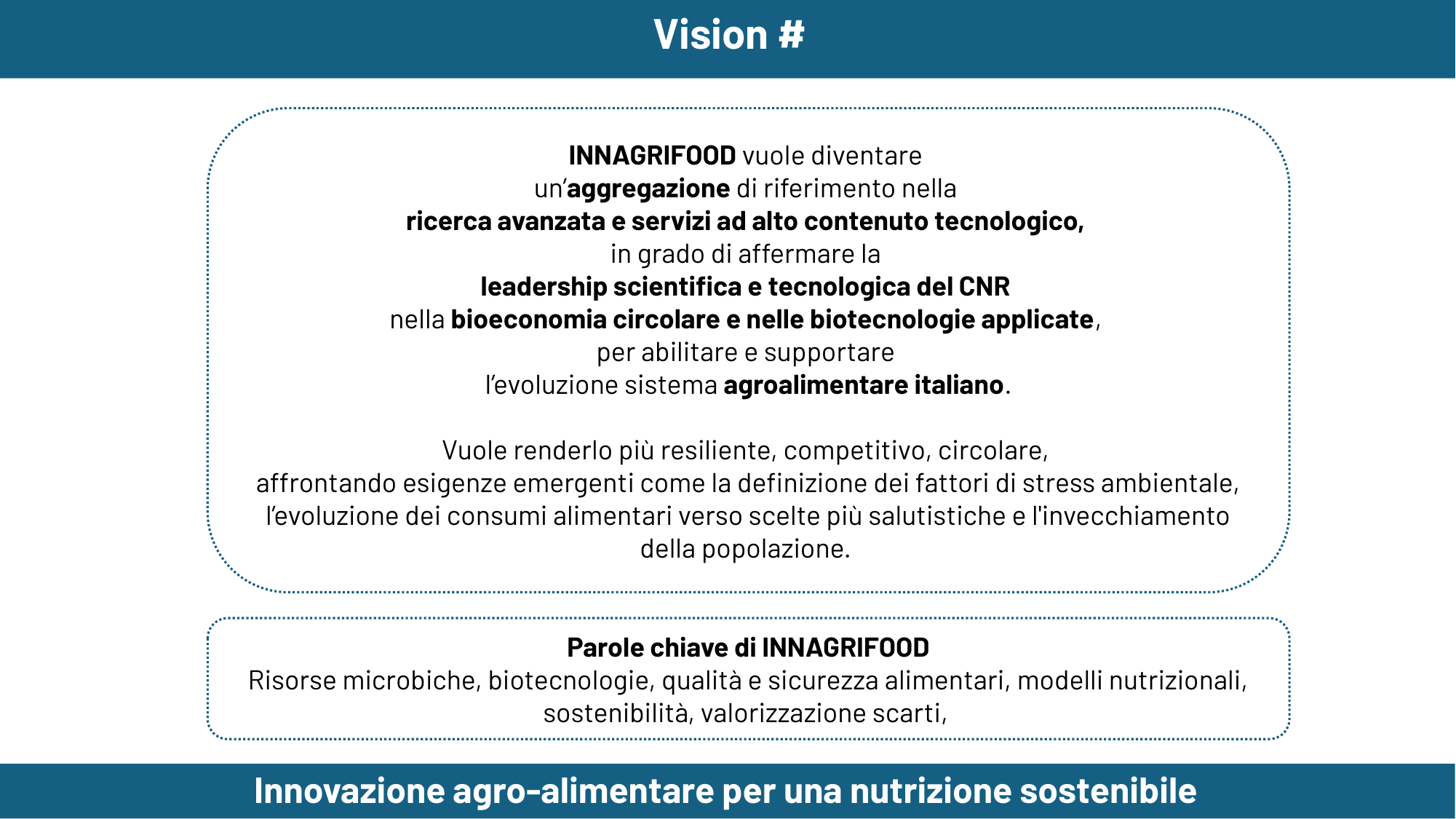

Vision #
INNAGRIFOOD vuole diventare
un’aggregazione di riferimento nella
ricerca avanzata e servizi ad alto contenuto tecnologico,
in grado di affermare la
leadership scientifica e tecnologica del CNR
nella bioeconomia circolare e nelle biotecnologie applicate,
per abilitare e supportare
l’evoluzione sistema agroalimentare italiano.

Vuole renderlo più resiliente, competitivo, circolare,
affrontando esigenze emergenti come la definizione dei fattori di stress ambientale, l’evoluzione dei consumi alimentari verso scelte più salutistiche e l'invecchiamento della popolazione.
Parole chiave di INNAGRIFOOD
Risorse microbiche, biotecnologie, qualità e sicurezza alimentari, modelli nutrizionali, sostenibilità, valorizzazione scarti,
Innovazione agro-alimentare per una nutrizione sostenibile